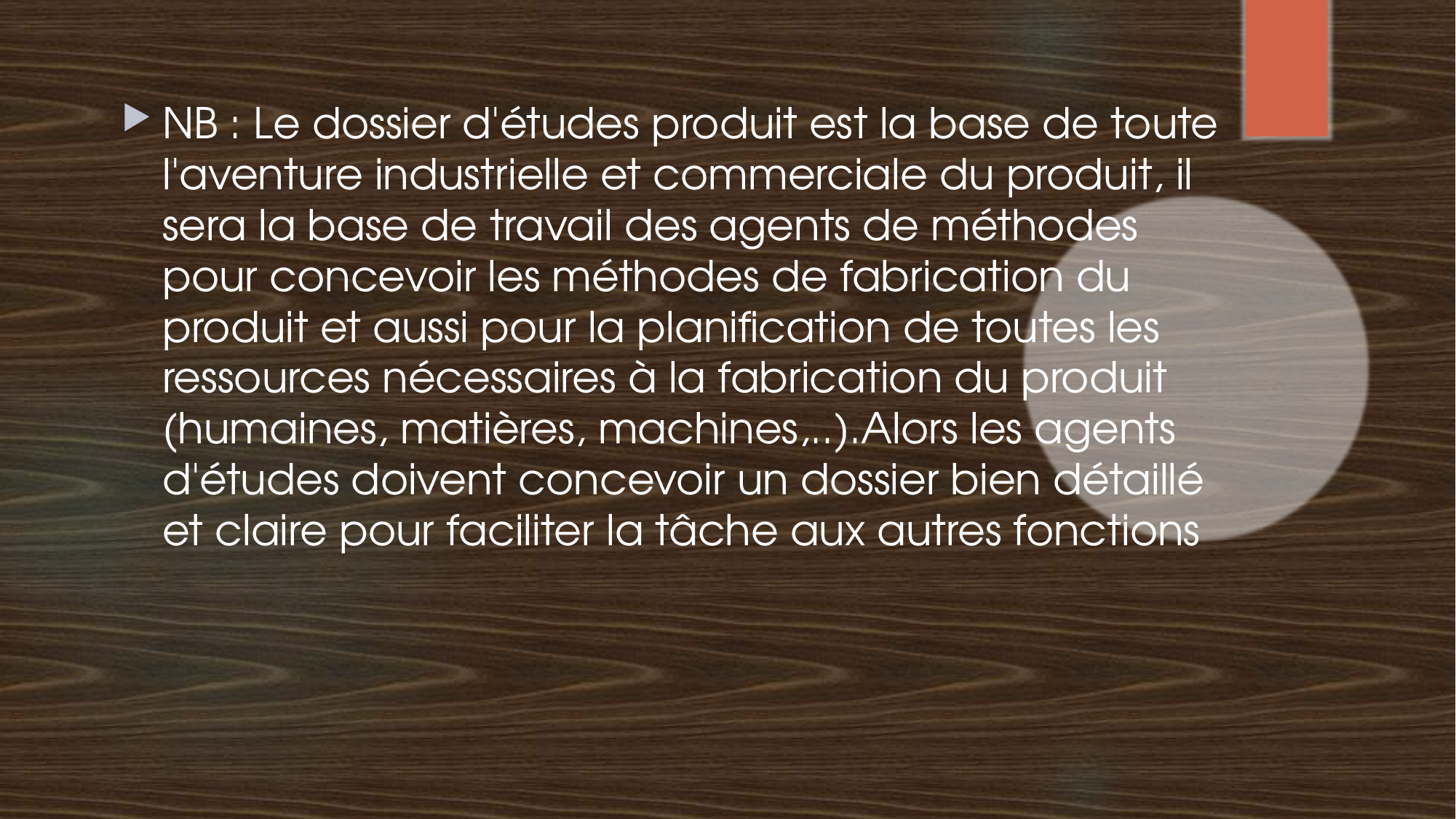

NB : Le dossier d'études produit est la base de toute l'aventure industrielle et commerciale du produit, il sera la base de travail des agents de méthodes pour concevoir les méthodes de fabrication du produit et aussi pour la planification de toutes les ressources nécessaires à la fabrication du produit (humaines, matières, machines,..).Alors les agents d'études doivent concevoir un dossier bien détaillé et claire pour faciliter la tâche aux autres fonctions